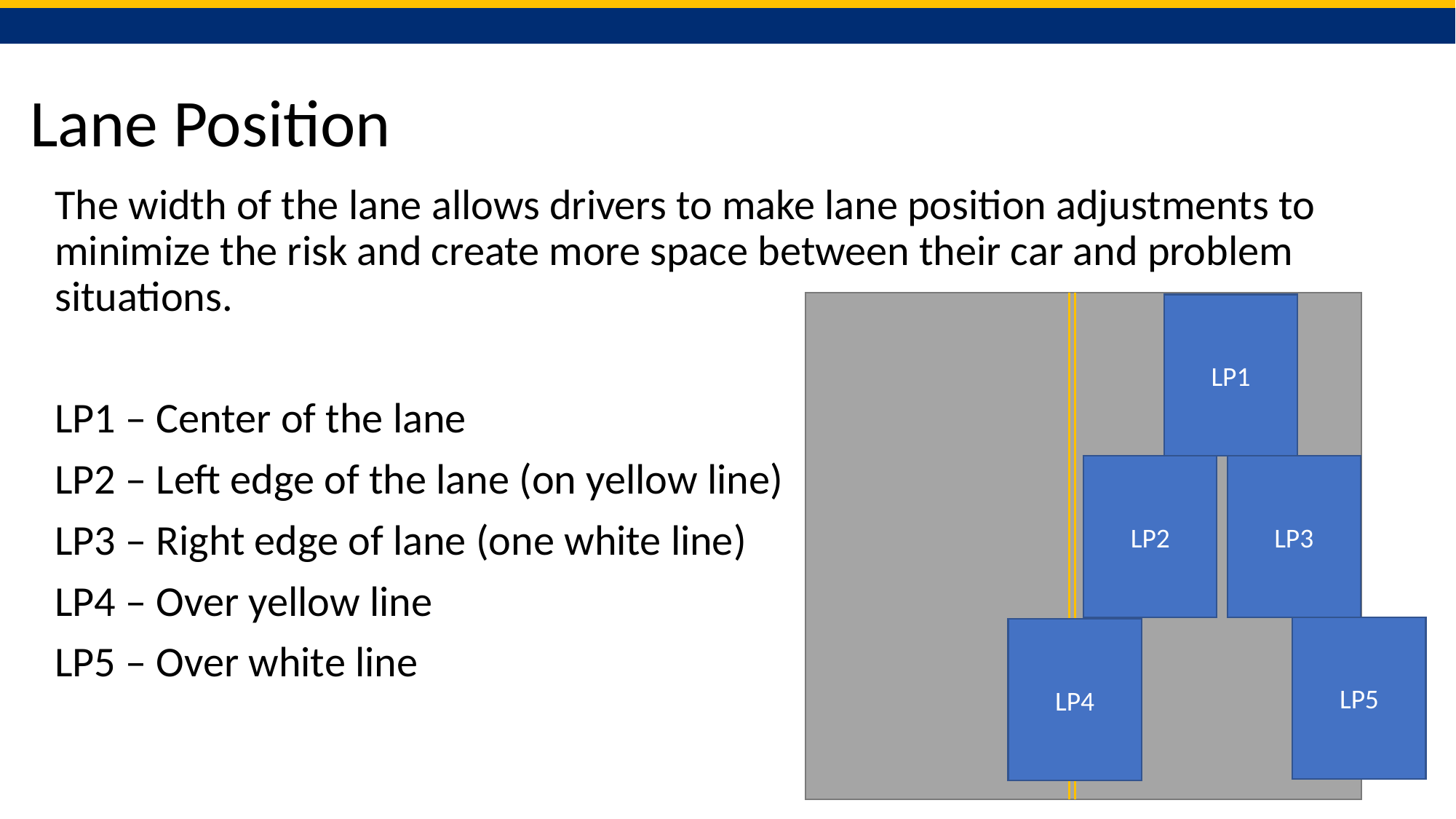

# Lane Position
The width of the lane allows drivers to make lane position adjustments to minimize the risk and create more space between their car and problem situations.

LP1 – Center of the lane
LP2 – Left edge of the lane (on yellow line)
LP3 – Right edge of lane (one white line)
LP4 – Over yellow line
LP5 – Over white line

LP1
LP3
LP2
LP4
LP5